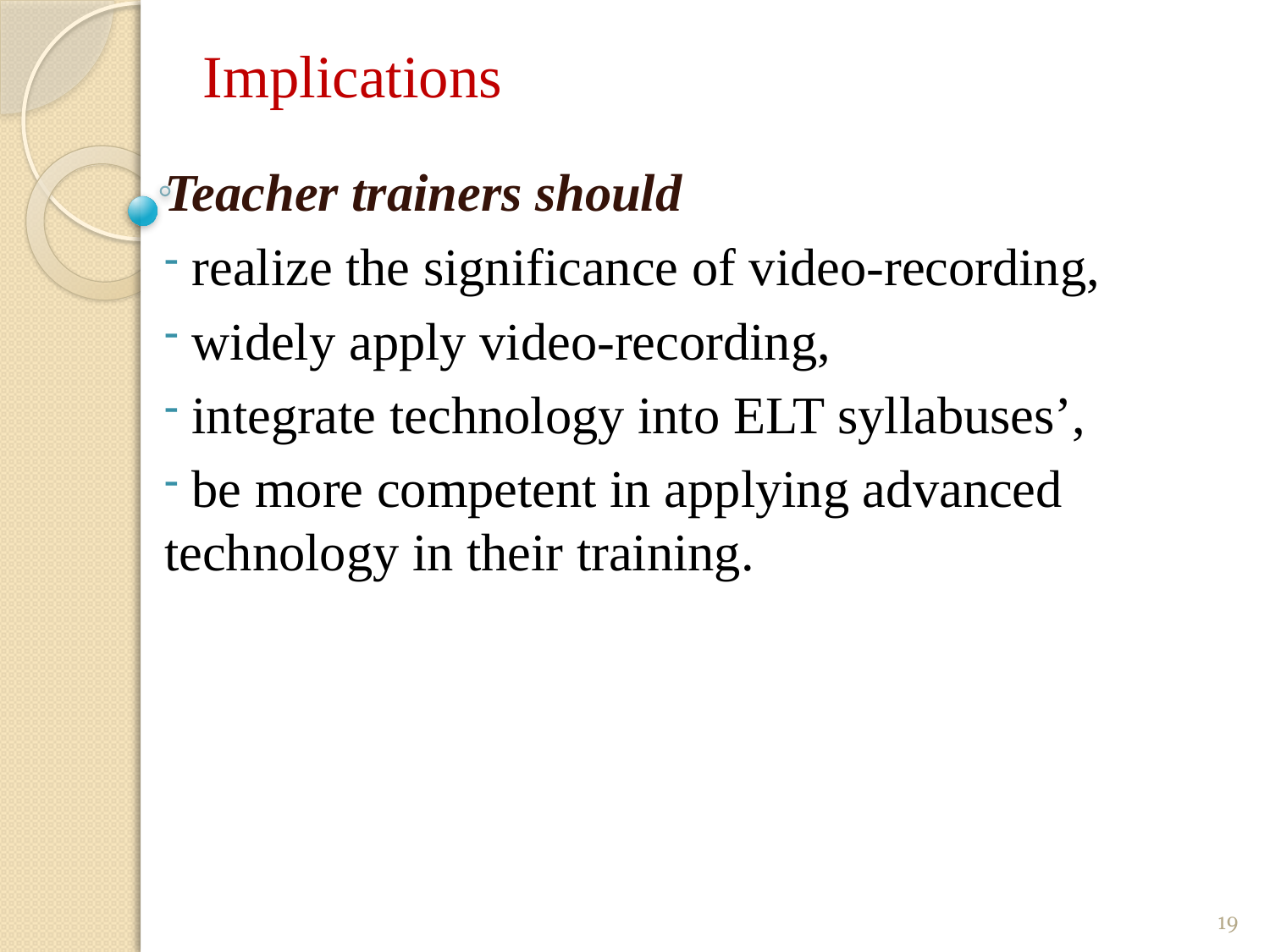

# Implications
Teacher trainers should
 realize the significance of video-recording,
 widely apply video-recording,
 integrate technology into ELT syllabuses’,
 be more competent in applying advanced technology in their training.

19